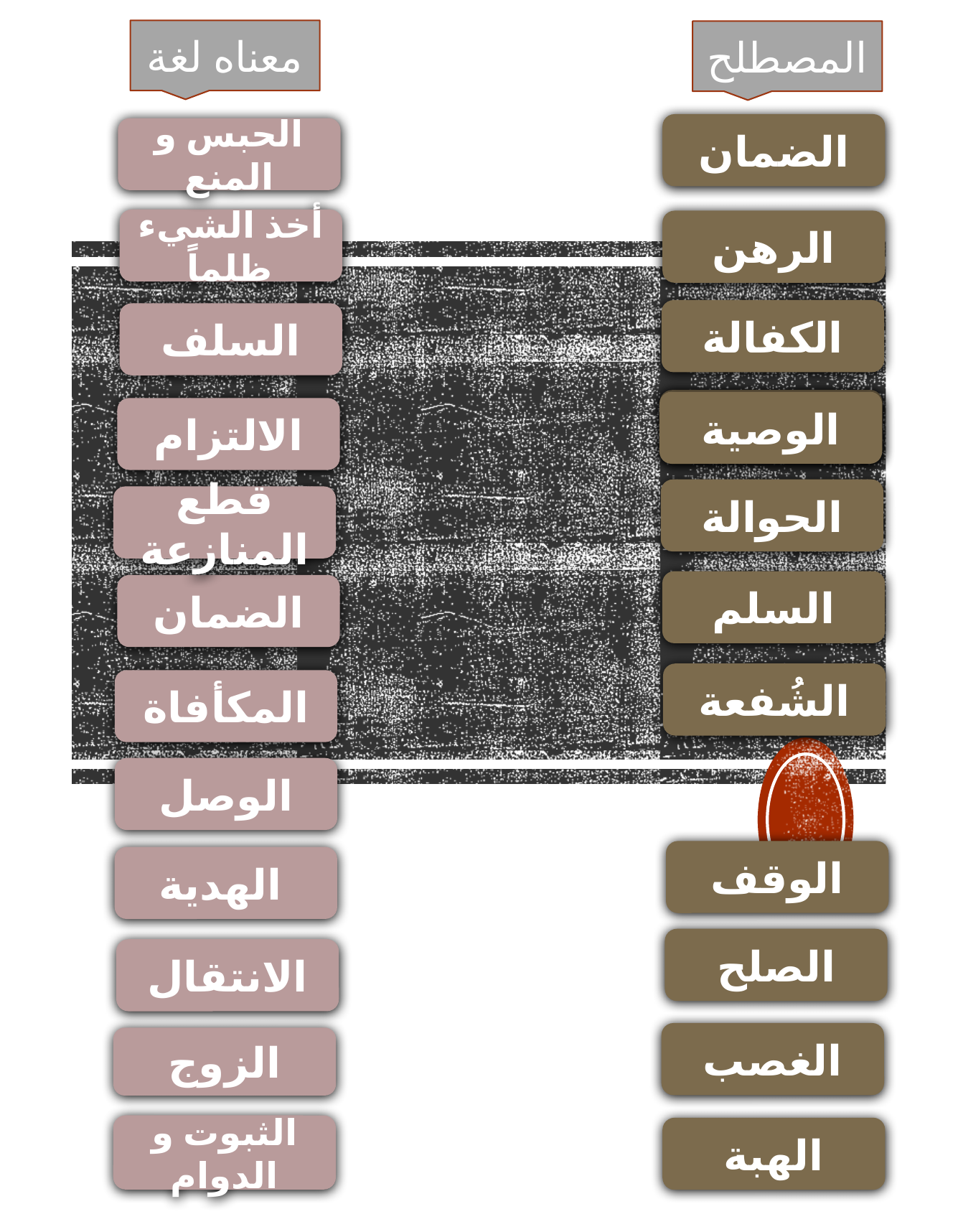

معناه لغة
المصطلح
الضمان
الحبس و المنع
أخذ الشيء ظلماً
الرهن
الكفالة
السلف
الجعالة
الوصية
الالتزام
الحوالة
قطع المنازعة
السلم
الضمان
الشُفعة
المكأفاة
الوصل
الوقف
الهدية
الصلح
الانتقال
الغصب
الزوج
الثبوت و الدوام
الهبة